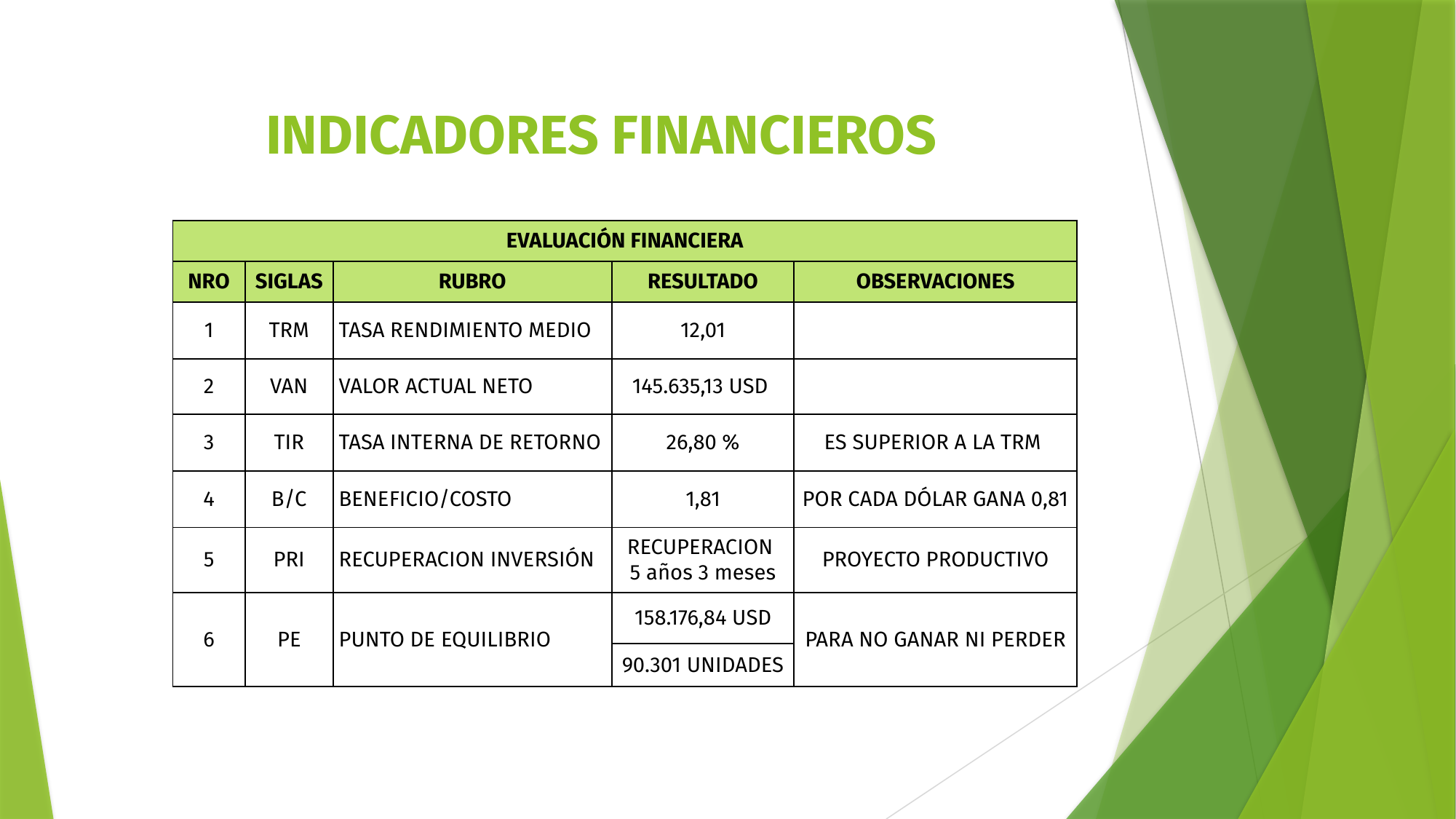

# INDICADORES FINANCIEROS
| EVALUACIÓN FINANCIERA |  |  |  |  |
| --- | --- | --- | --- | --- |
| NRO | SIGLAS | RUBRO | RESULTADO | OBSERVACIONES |
| 1 | TRM | TASA RENDIMIENTO MEDIO | 12,01 |  |
| 2 | VAN | VALOR ACTUAL NETO | 145.635,13 USD |  |
| 3 | TIR | TASA INTERNA DE RETORNO | 26,80 % | ES SUPERIOR A LA TRM |
| 4 | B/C | BENEFICIO/COSTO | 1,81 | POR CADA DÓLAR GANA 0,81 |
| 5 | PRI | RECUPERACION INVERSIÓN | RECUPERACION 5 años 3 meses | PROYECTO PRODUCTIVO |
| 6 | PE | PUNTO DE EQUILIBRIO | 158.176,84 USD | PARA NO GANAR NI PERDER |
|  |  |  | 90.301 UNIDADES |  |